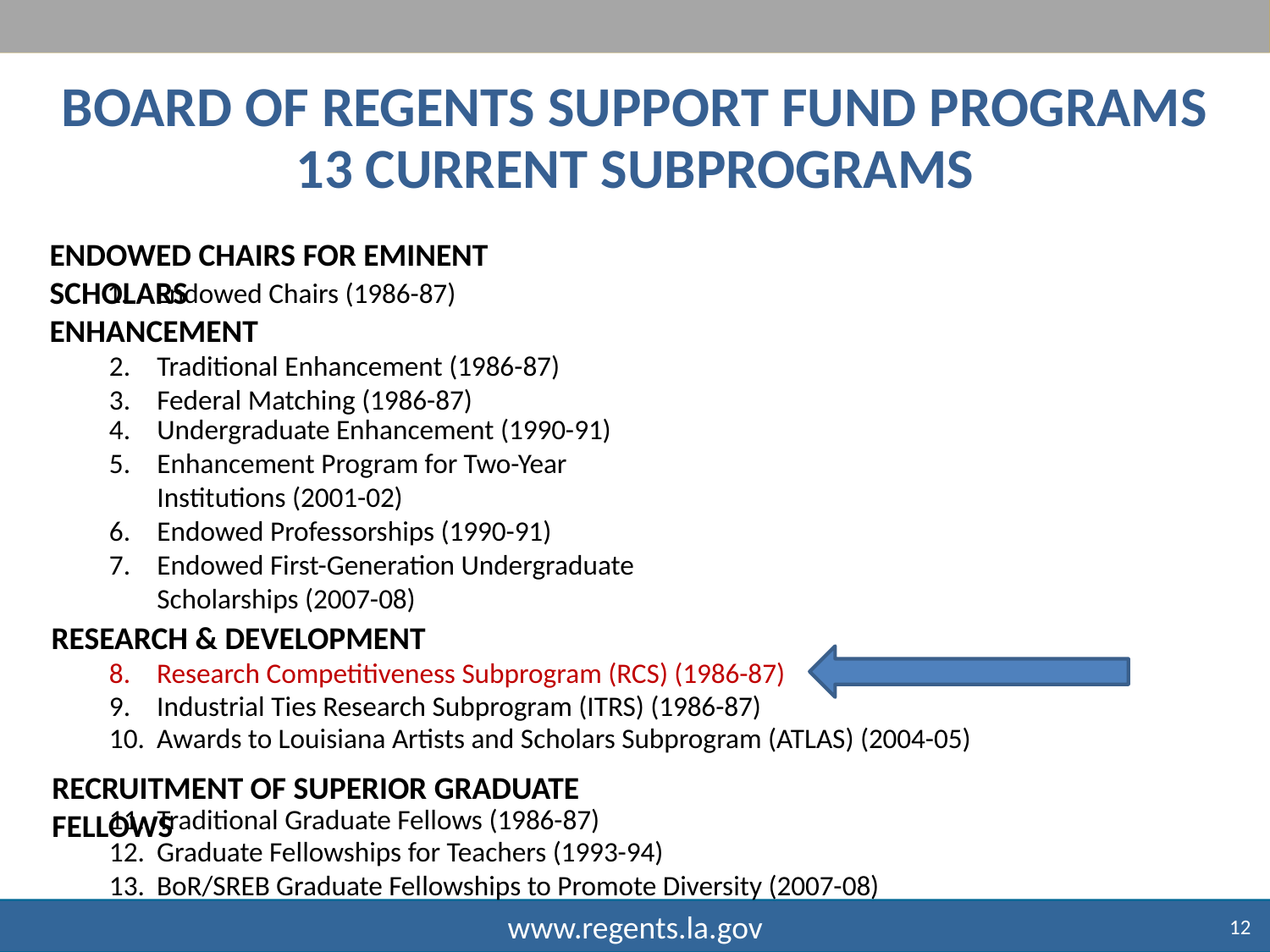

Board of Regents Support Fund Programs
13 CURRENT SUBPROGRAMS
Endowed Chairs for Eminent Scholars
1. 	Endowed Chairs (1986-87)
Enhancement
Traditional Enhancement (1986-87)
Federal Matching (1986-87)
Undergraduate Enhancement (1990-91)
Enhancement Program for Two-Year Institutions (2001-02)
Endowed Professorships (1990-91)
Endowed First-Generation Undergraduate Scholarships (2007-08)
Research & Development

Research Competitiveness Subprogram (RCS) (1986-87)
Industrial Ties Research Subprogram (ITRS) (1986-87)
Awards to Louisiana Artists and Scholars Subprogram (ATLAS) (2004-05)
Recruitment of Superior Graduate Fellows
Traditional Graduate Fellows (1986-87)
Graduate Fellowships for Teachers (1993-94)
BoR/SREB Graduate Fellowships to Promote Diversity (2007-08)
12